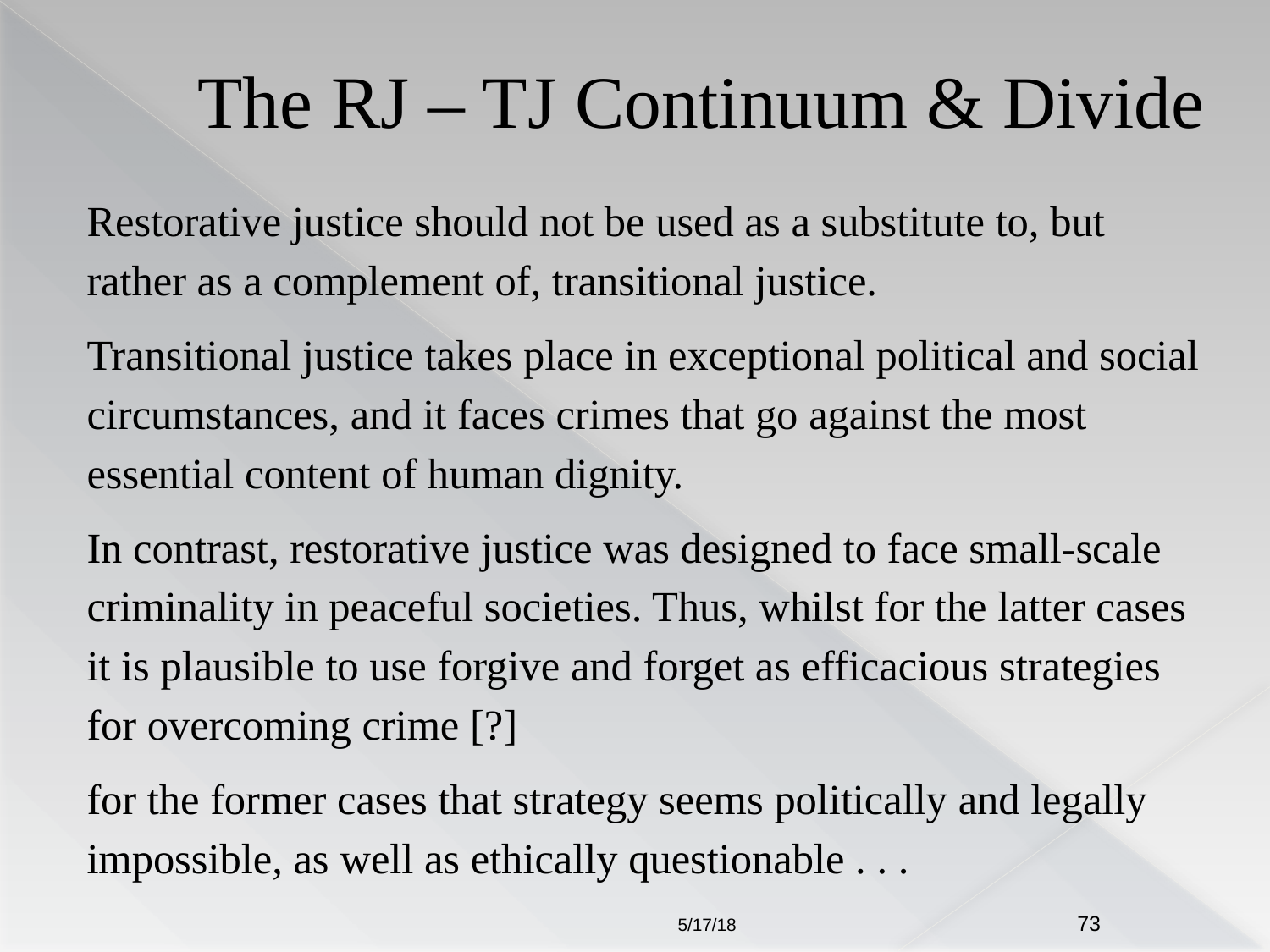

# The RJ – TJ Continuum & Divide
Restorative justice should not be used as a substitute to, but rather as a complement of, transitional justice.
Transitional justice takes place in exceptional political and social circumstances, and it faces crimes that go against the most essential content of human dignity.
In contrast, restorative justice was designed to face small-scale criminality in peaceful societies. Thus, whilst for the latter cases it is plausible to use forgive and forget as efficacious strategies for overcoming crime [?]
for the former cases that strategy seems politically and legally impossible, as well as ethically questionable . . .
5/17/18
73